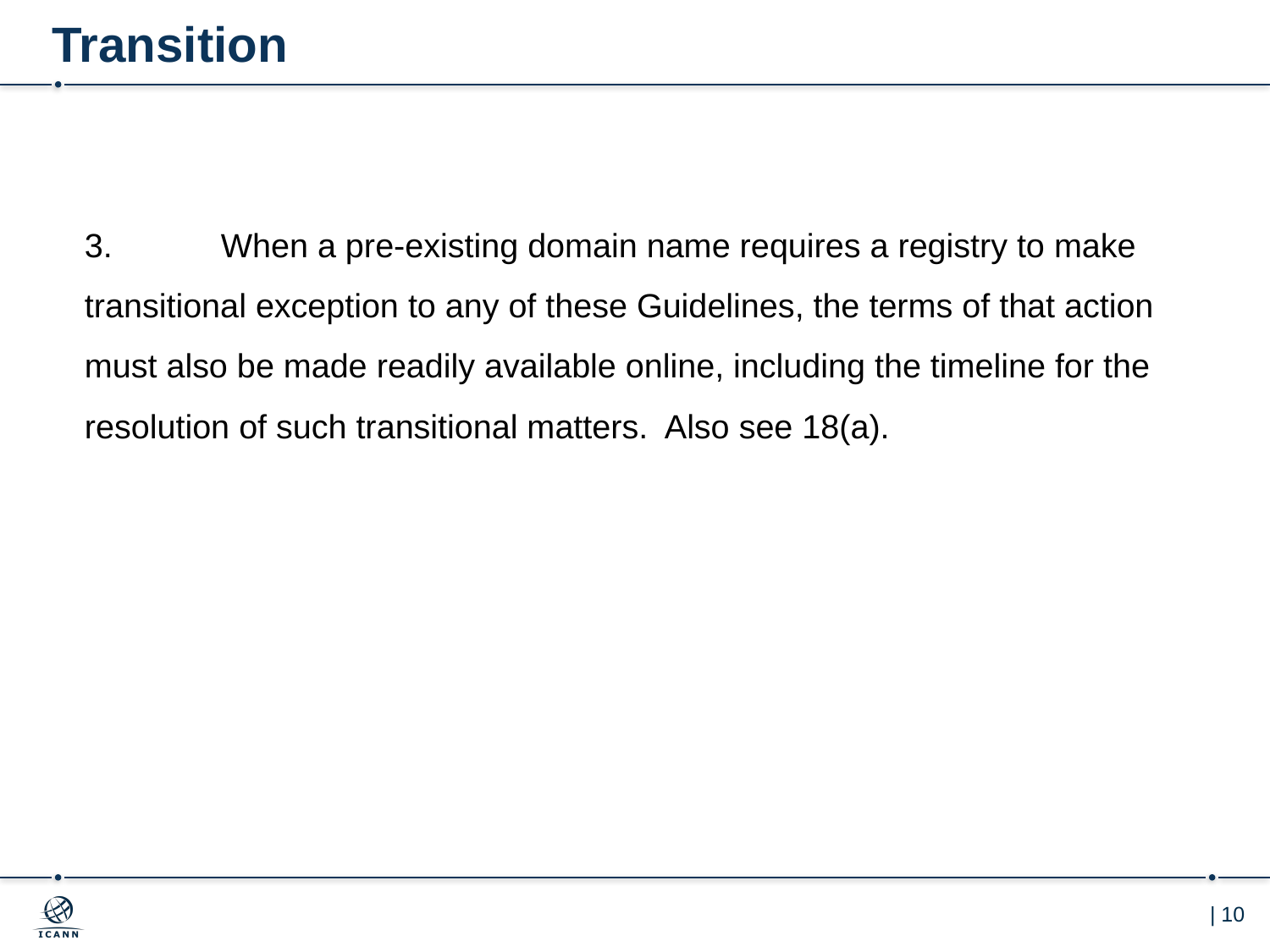

# Transition
3.	 When a pre-existing domain name requires a registry to make transitional exception to any of these Guidelines, the terms of that action must also be made readily available online, including the timeline for the resolution of such transitional matters.  Also see 18(a).